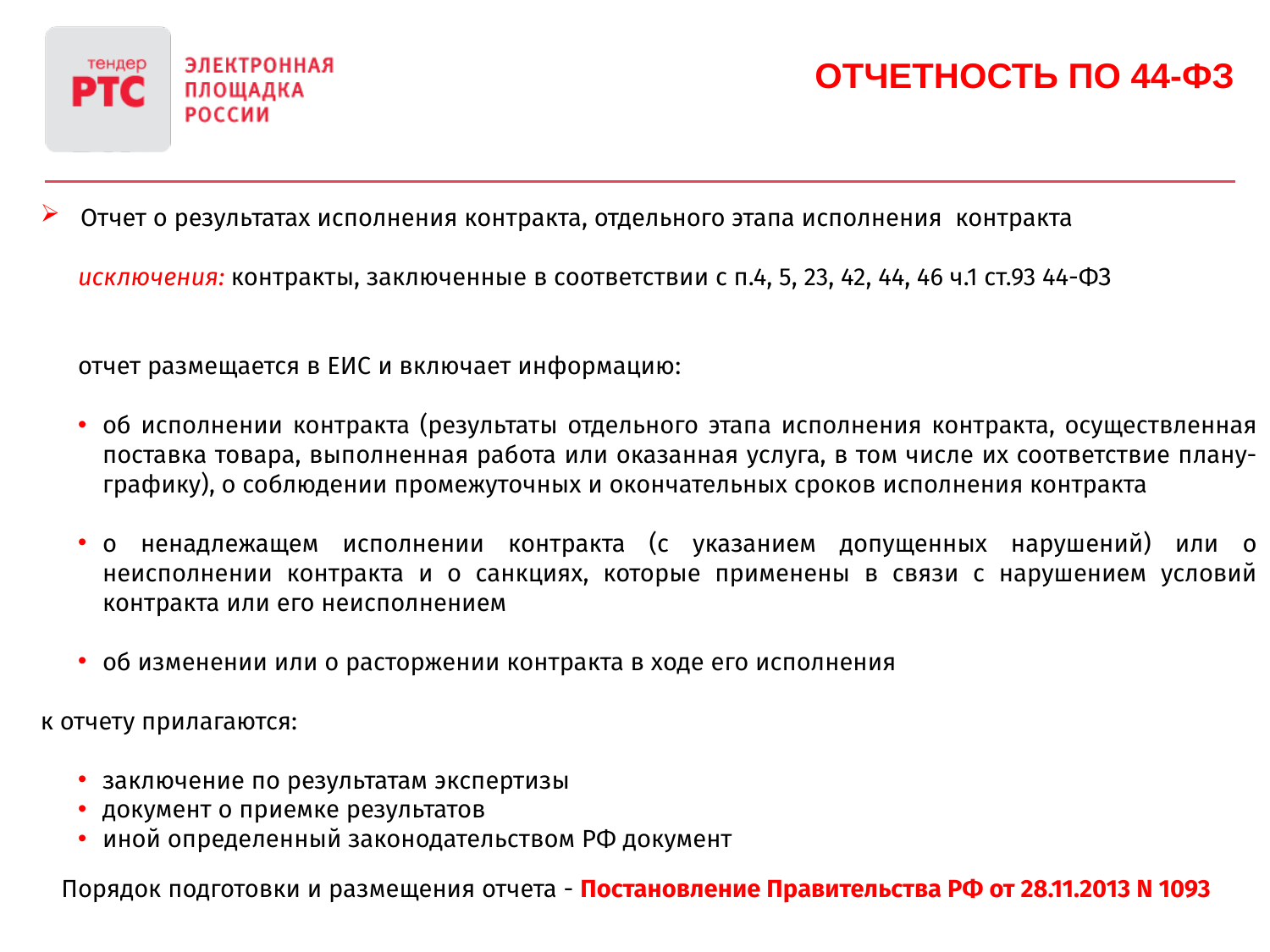

Отчетность по 44-ФЗ

Отчет о результатах исполнения контракта, отдельного этапа исполнения  контракта

исключения: контракты, заключенные в соответствии с п.4, 5, 23, 42, 44, 46 ч.1 ст.93 44-ФЗ

отчет размещается в ЕИС и включает информацию:

об исполнении контракта (результаты отдельного этапа исполнения контракта, осуществленная поставка товара, выполненная работа или оказанная услуга, в том числе их соответствие плану-графику), о соблюдении промежуточных и окончательных сроков исполнения контракта

о ненадлежащем исполнении контракта (с указанием допущенных нарушений) или о неисполнении контракта и о санкциях, которые применены в связи с нарушением условий контракта или его неисполнением

об изменении или о расторжении контракта в ходе его исполнения

к отчету прилагаются:

заключение по результатам экспертизы
документ о приемке результатов
иной определенный законодательством РФ документ
Порядок подготовки и размещения отчета - Постановление Правительства РФ от 28.11.2013 N 1093